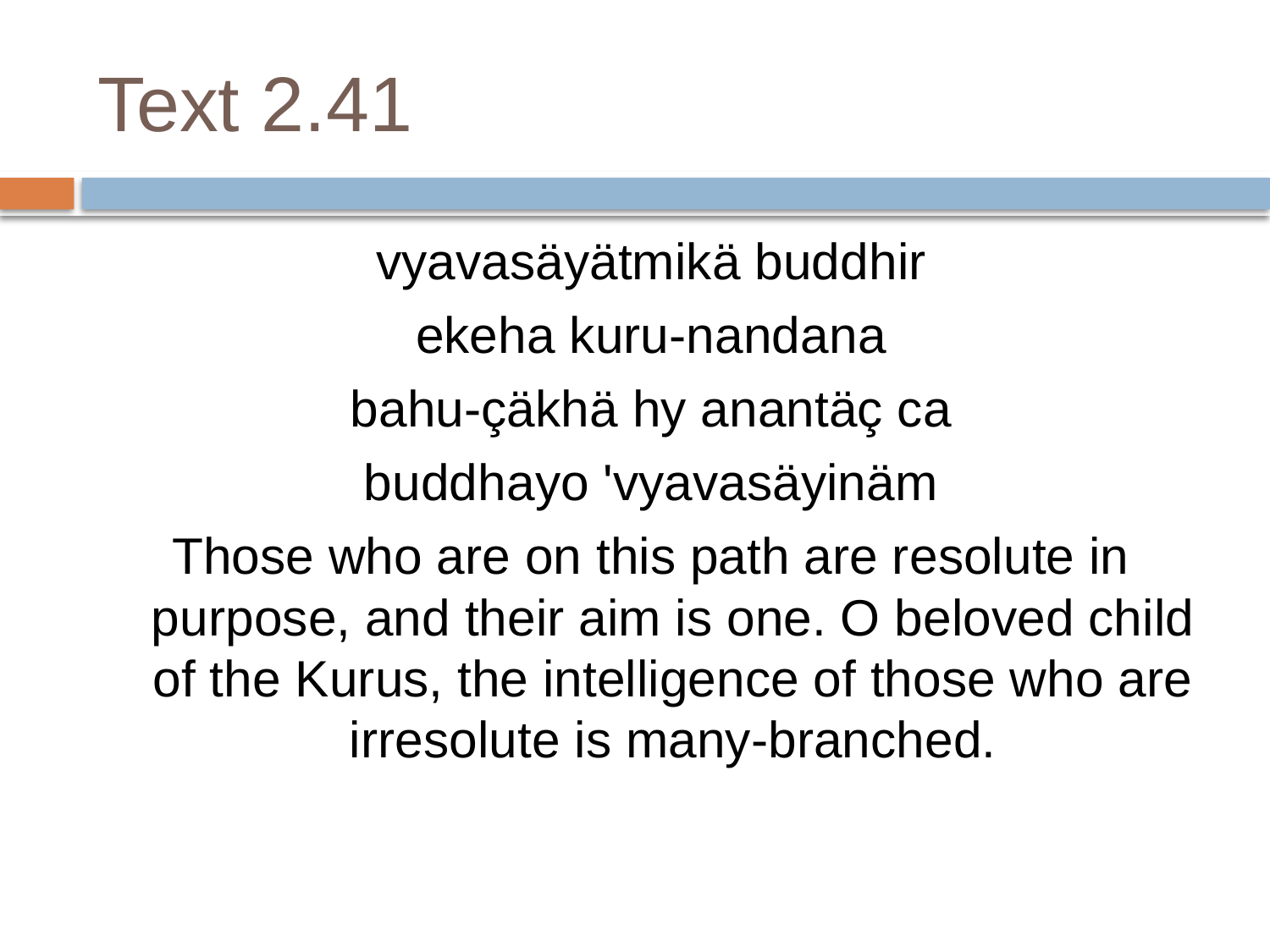

# Text 2.41
vyavasäyätmikä buddhir
ekeha kuru-nandana
bahu-çäkhä hy anantäç ca
buddhayo 'vyavasäyinäm
Those who are on this path are resolute in purpose, and their aim is one. O beloved child of the Kurus, the intelligence of those who are irresolute is many-branched.